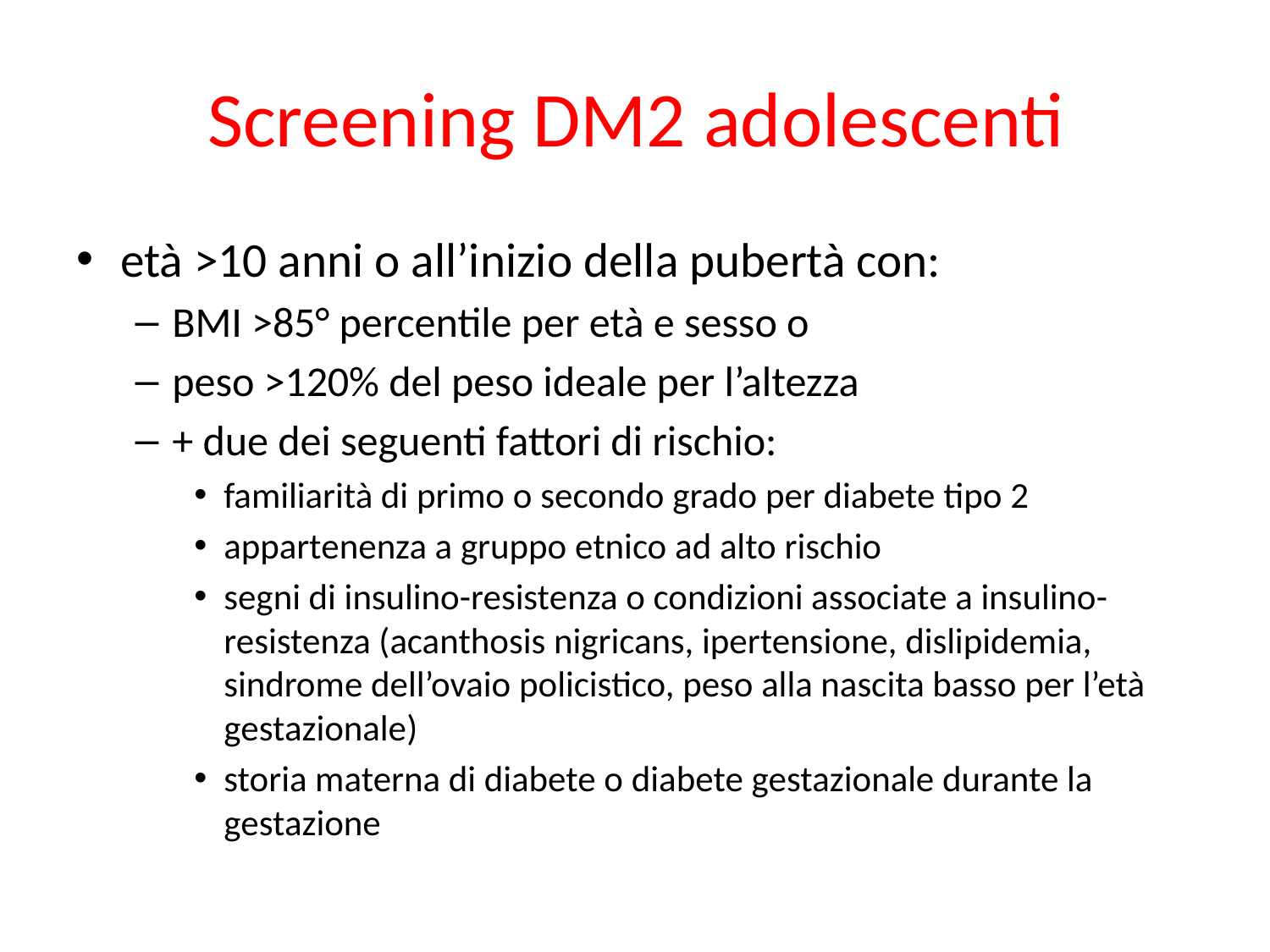

# Screening DM2 adolescenti
età >10 anni o all’inizio della pubertà con:
BMI >85° percentile per età e sesso o
peso >120% del peso ideale per l’altezza
+ due dei seguenti fattori di rischio:
familiarità di primo o secondo grado per diabete tipo 2
appartenenza a gruppo etnico ad alto rischio
segni di insulino-resistenza o condizioni associate a insulino-resistenza (acanthosis nigricans, ipertensione, dislipidemia, sindrome dell’ovaio policistico, peso alla nascita basso per l’età gestazionale)
storia materna di diabete o diabete gestazionale durante la gestazione